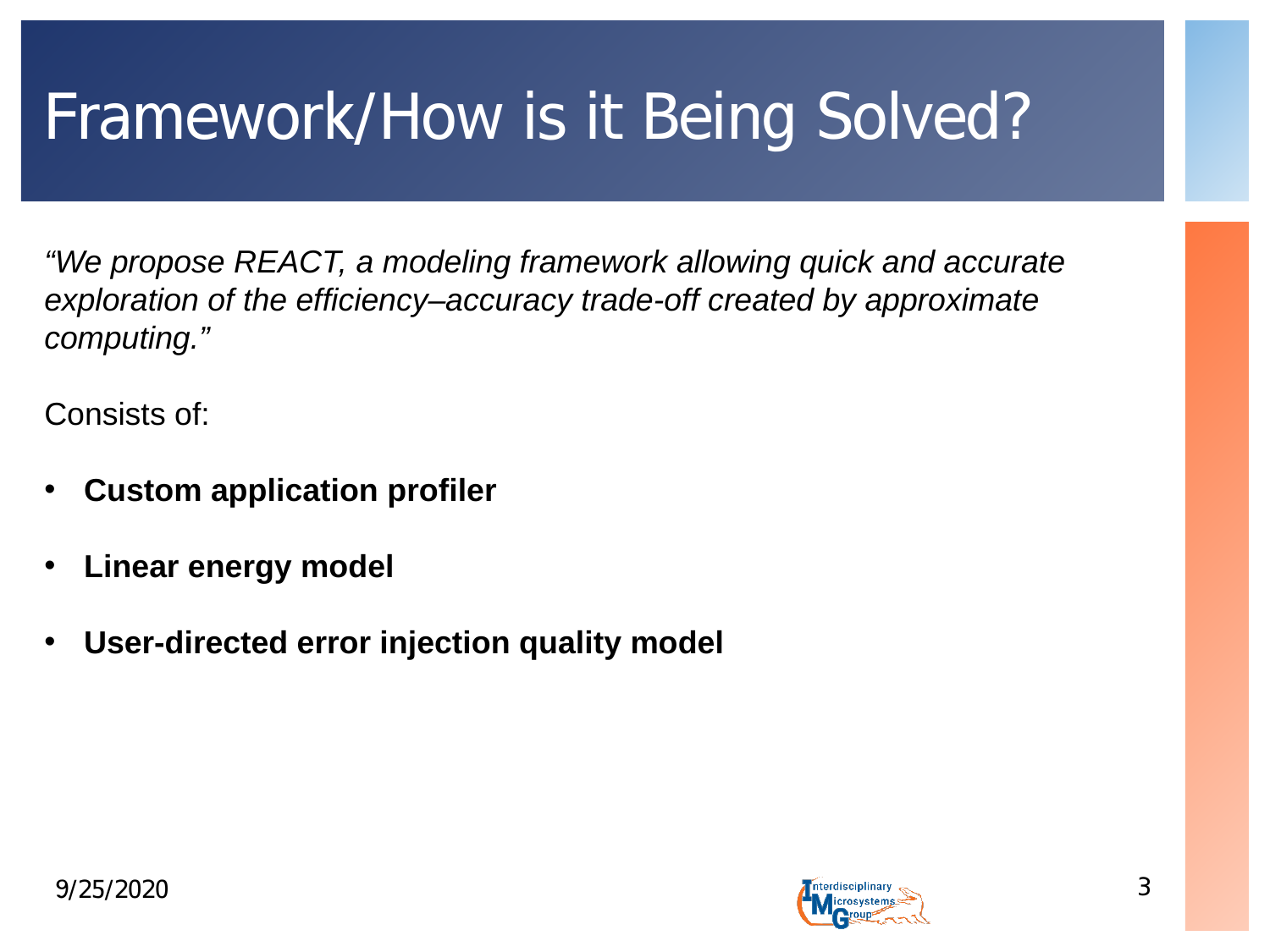

# Framework/How is it Being Solved?

“We propose REACT, a modeling framework allowing quick and accurate exploration of the efficiency–accuracy trade-off created by approximate computing.”

Consists of:

Custom application profiler

Linear energy model

User-directed error injection quality model

3
9/25/2020